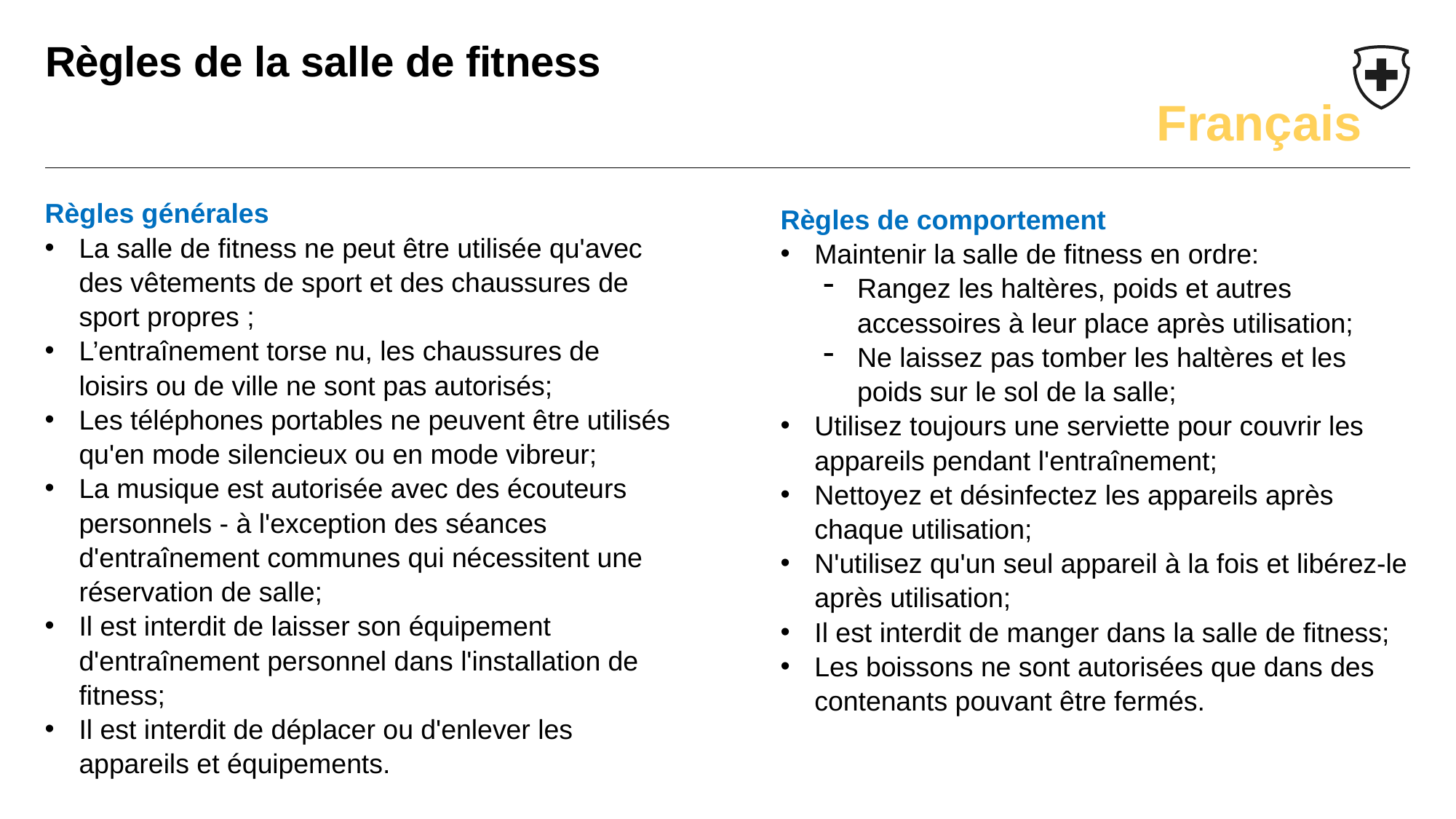

# Règles de la salle de fitness
Français
Règles générales
La salle de fitness ne peut être utilisée qu'avec des vêtements de sport et des chaussures de sport propres ;
L’entraînement torse nu, les chaussures de loisirs ou de ville ne sont pas autorisés;
Les téléphones portables ne peuvent être utilisés qu'en mode silencieux ou en mode vibreur;
La musique est autorisée avec des écouteurs personnels - à l'exception des séances d'entraînement communes qui nécessitent une réservation de salle;
Il est interdit de laisser son équipement d'entraînement personnel dans l'installation de fitness;
Il est interdit de déplacer ou d'enlever les appareils et équipements.
Règles de comportement
Maintenir la salle de fitness en ordre:
Rangez les haltères, poids et autres accessoires à leur place après utilisation;
Ne laissez pas tomber les haltères et les poids sur le sol de la salle;
Utilisez toujours une serviette pour couvrir les appareils pendant l'entraînement;
Nettoyez et désinfectez les appareils après chaque utilisation;
N'utilisez qu'un seul appareil à la fois et libérez-le après utilisation;
Il est interdit de manger dans la salle de fitness;
Les boissons ne sont autorisées que dans des contenants pouvant être fermés.